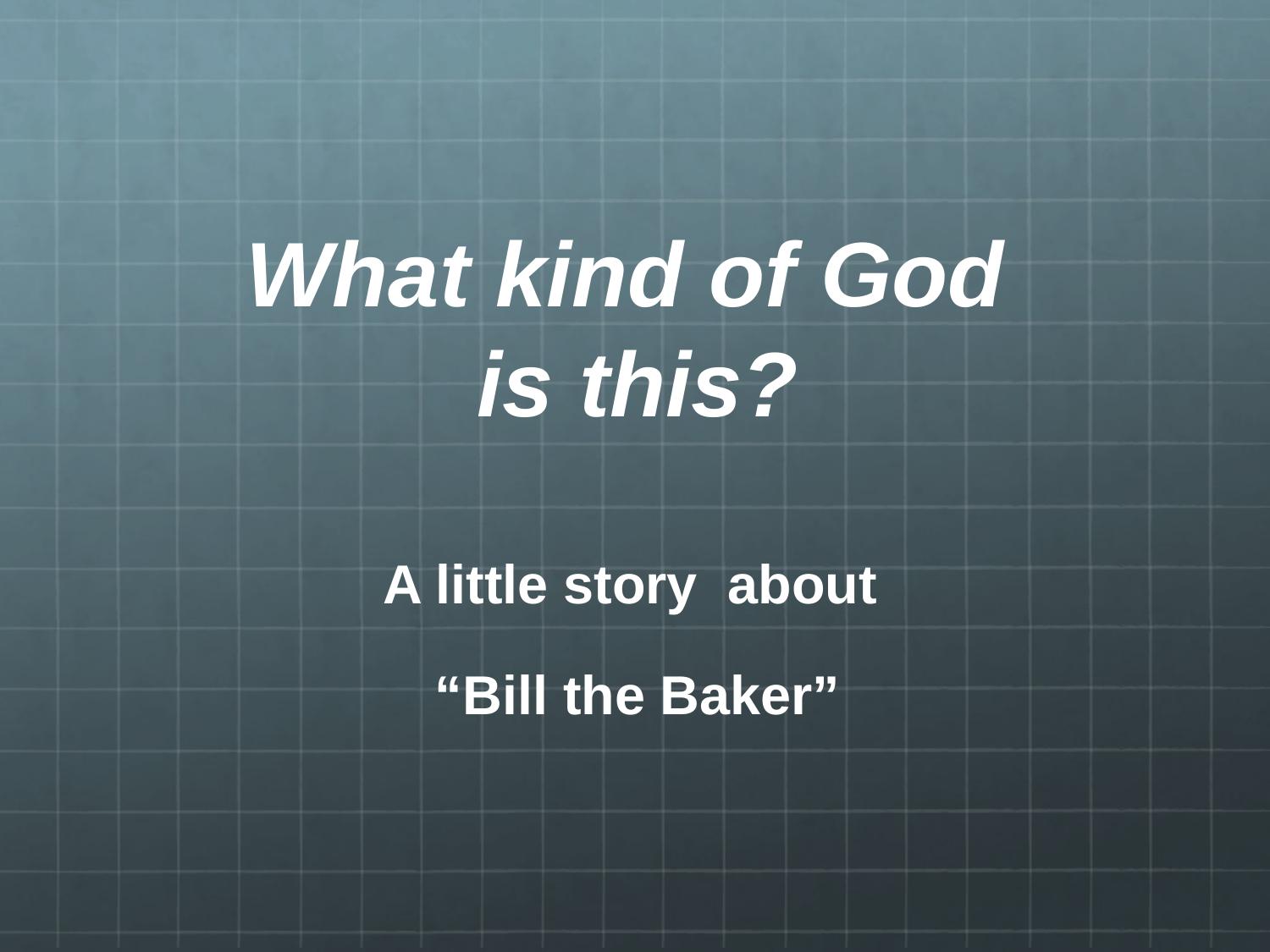

# What kind of God is this?

A little story  about

“Bill the Baker”